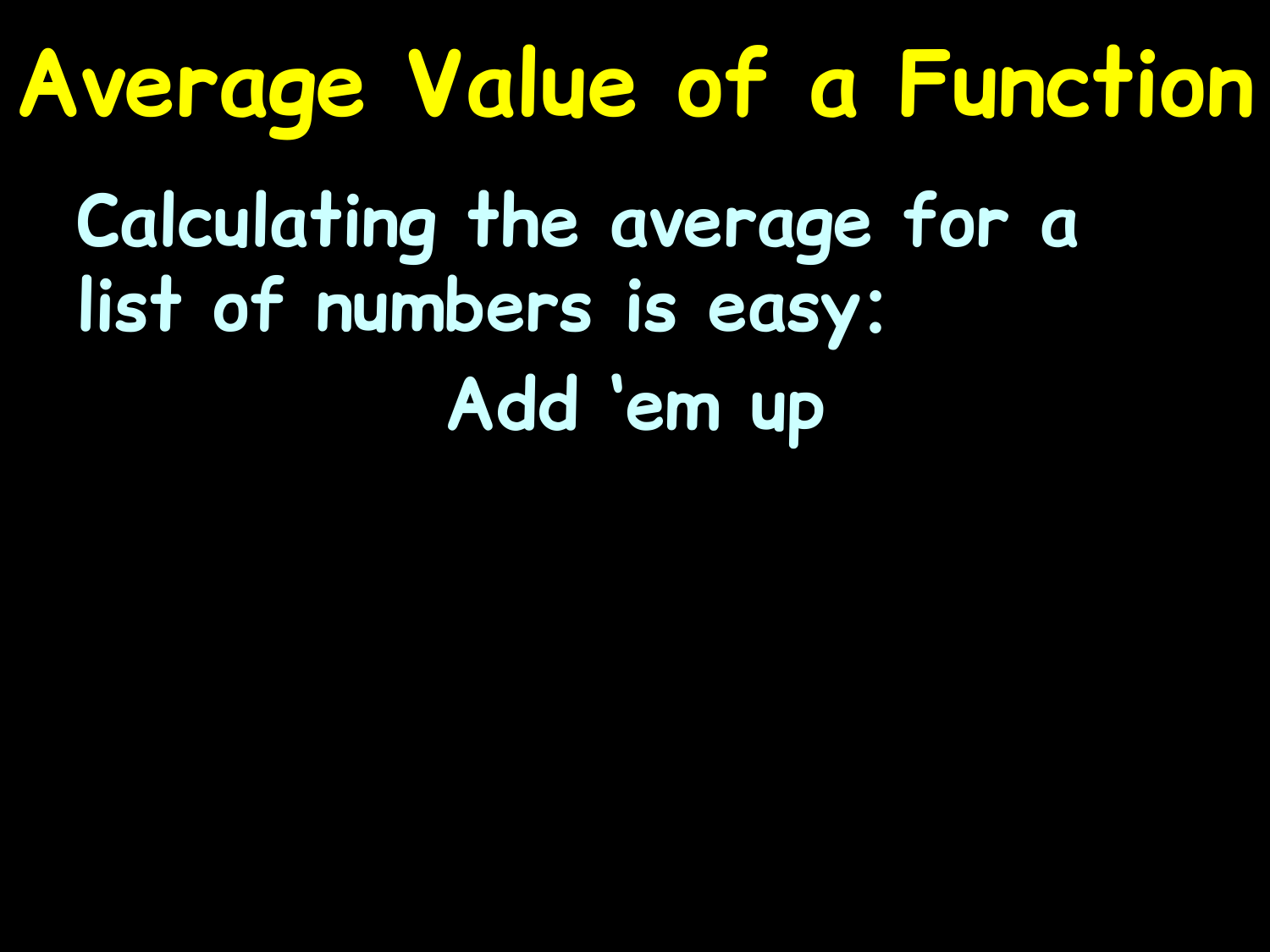

# Average Value of a Function
Calculating the average for a list of numbers is easy:
Add ‘em up